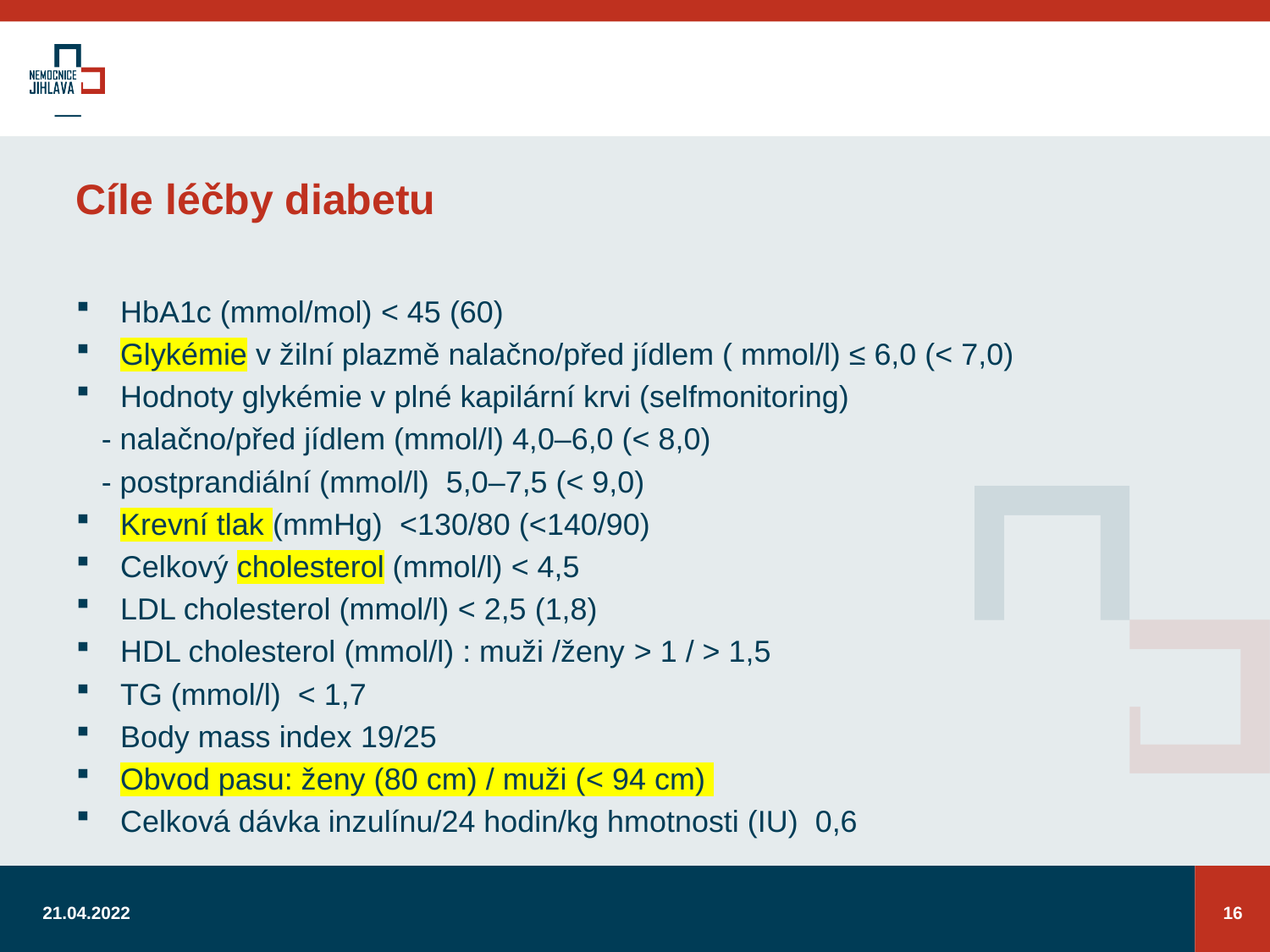

# Cíle léčby diabetu
HbA1c (mmol/mol) < 45 (60)
Glykémie v žilní plazmě nalačno/před jídlem ( mmol/l) ≤ 6,0 (< 7,0)
Hodnoty glykémie v plné kapilární krvi (selfmonitoring)
   - nalačno/před jídlem (mmol/l) 4,0–6,0 (< 8,0)
   - postprandiální (mmol/l)  5,0–7,5 (< 9,0)
Krevní tlak (mmHg)  <130/80 (<140/90)
Celkový cholesterol (mmol/l) < 4,5
LDL cholesterol (mmol/l) < 2,5 (1,8)
HDL cholesterol (mmol/l) : muži /ženy > 1 / > 1,5
TG (mmol/l)  < 1,7
Body mass index 19/25
Obvod pasu: ženy (80 cm) / muži (< 94 cm)
Celková dávka inzulínu/24 hodin/kg hmotnosti (IU)  0,6